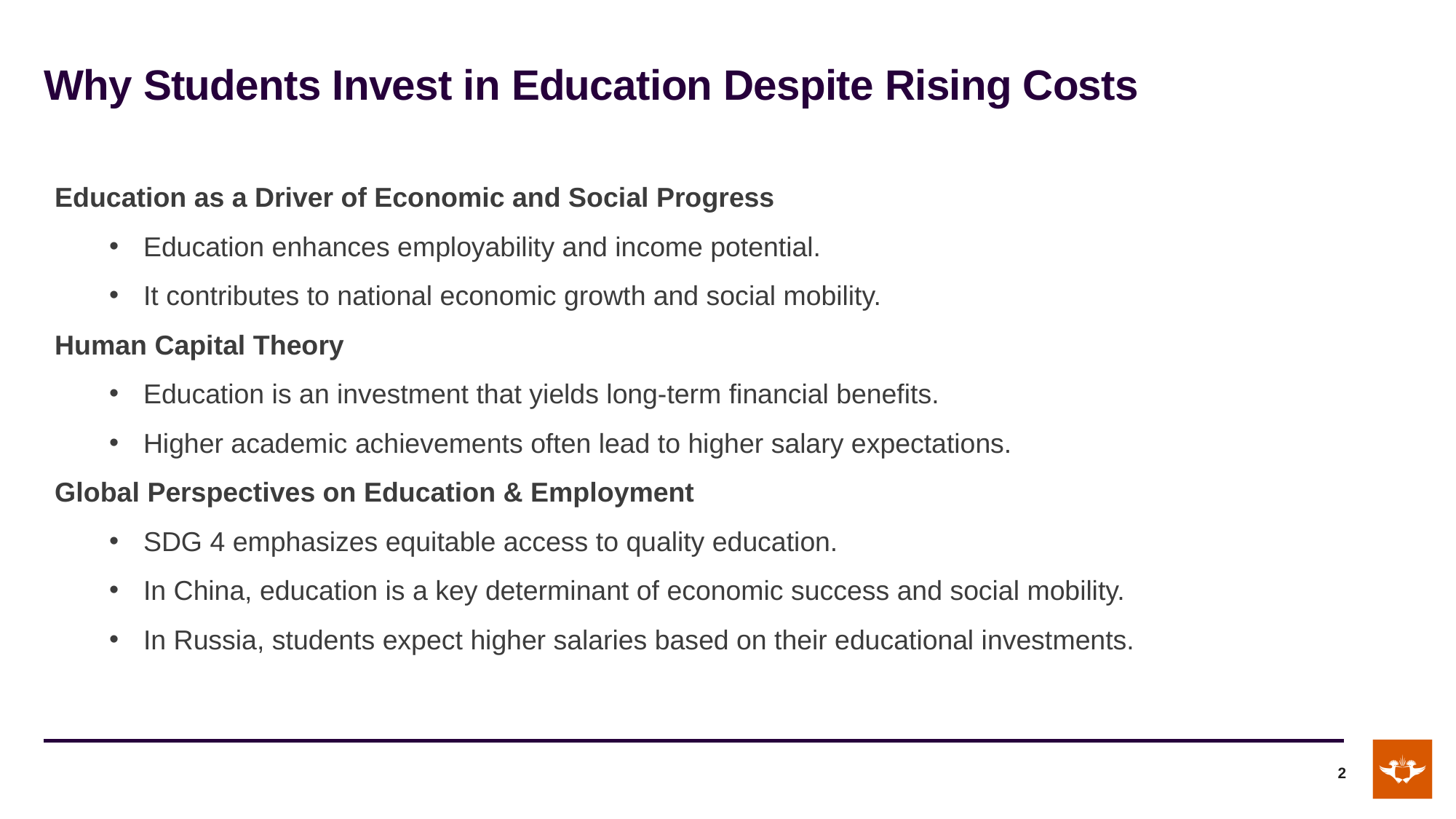

# Why Students Invest in Education Despite Rising Costs
Education as a Driver of Economic and Social Progress
Education enhances employability and income potential.
It contributes to national economic growth and social mobility.
Human Capital Theory
Education is an investment that yields long-term financial benefits.
Higher academic achievements often lead to higher salary expectations.
Global Perspectives on Education & Employment
SDG 4 emphasizes equitable access to quality education.
In China, education is a key determinant of economic success and social mobility.
In Russia, students expect higher salaries based on their educational investments.